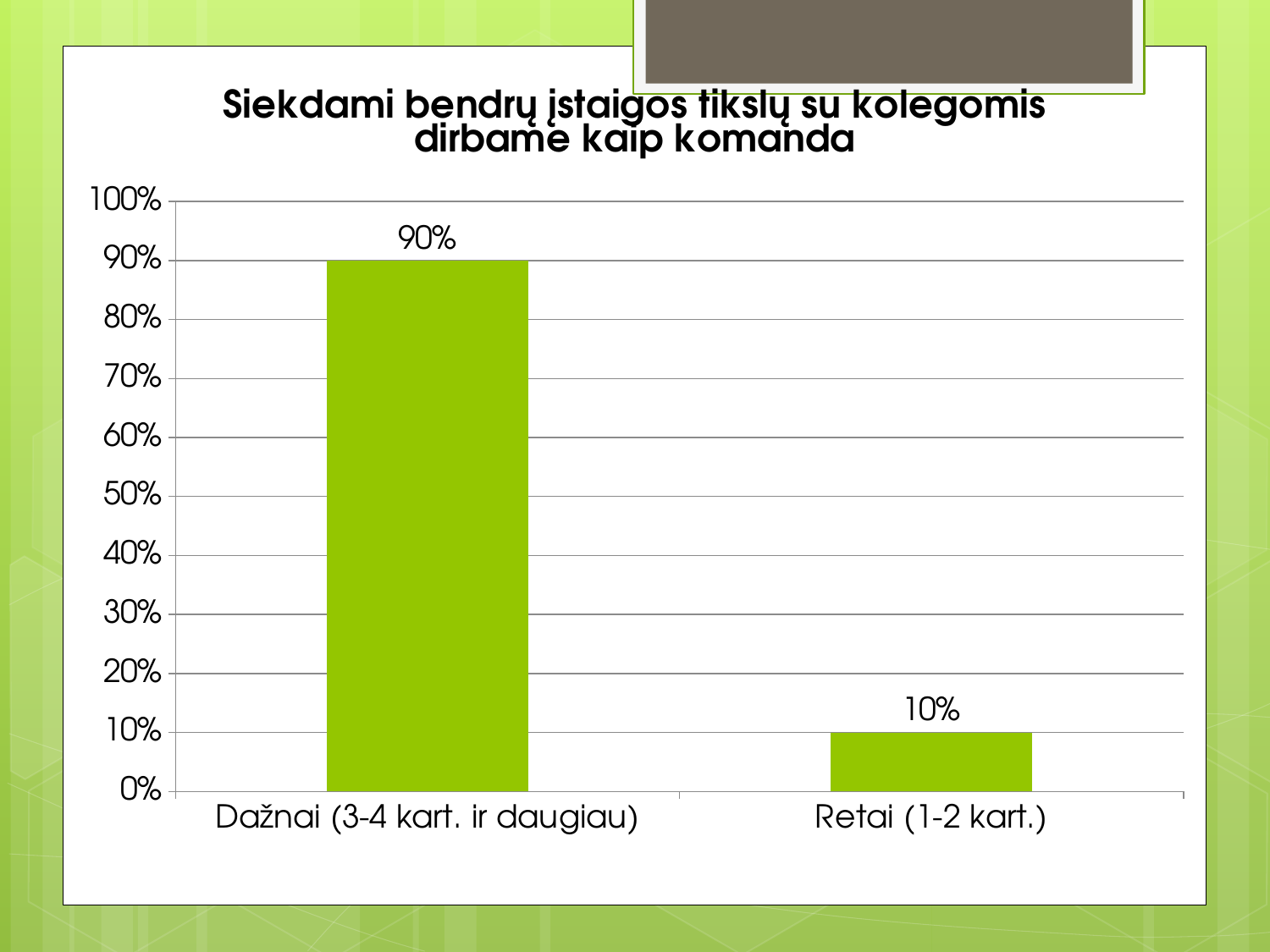

### Chart:

| Category | Siekdami bendrų įstaigos tikslų su kolegomis dirbame kaip komanda |
|---|---|
| Dažnai (3-4 kart. ir daugiau) | 0.9 |
| Retai (1-2 kart.) | 0.1 |